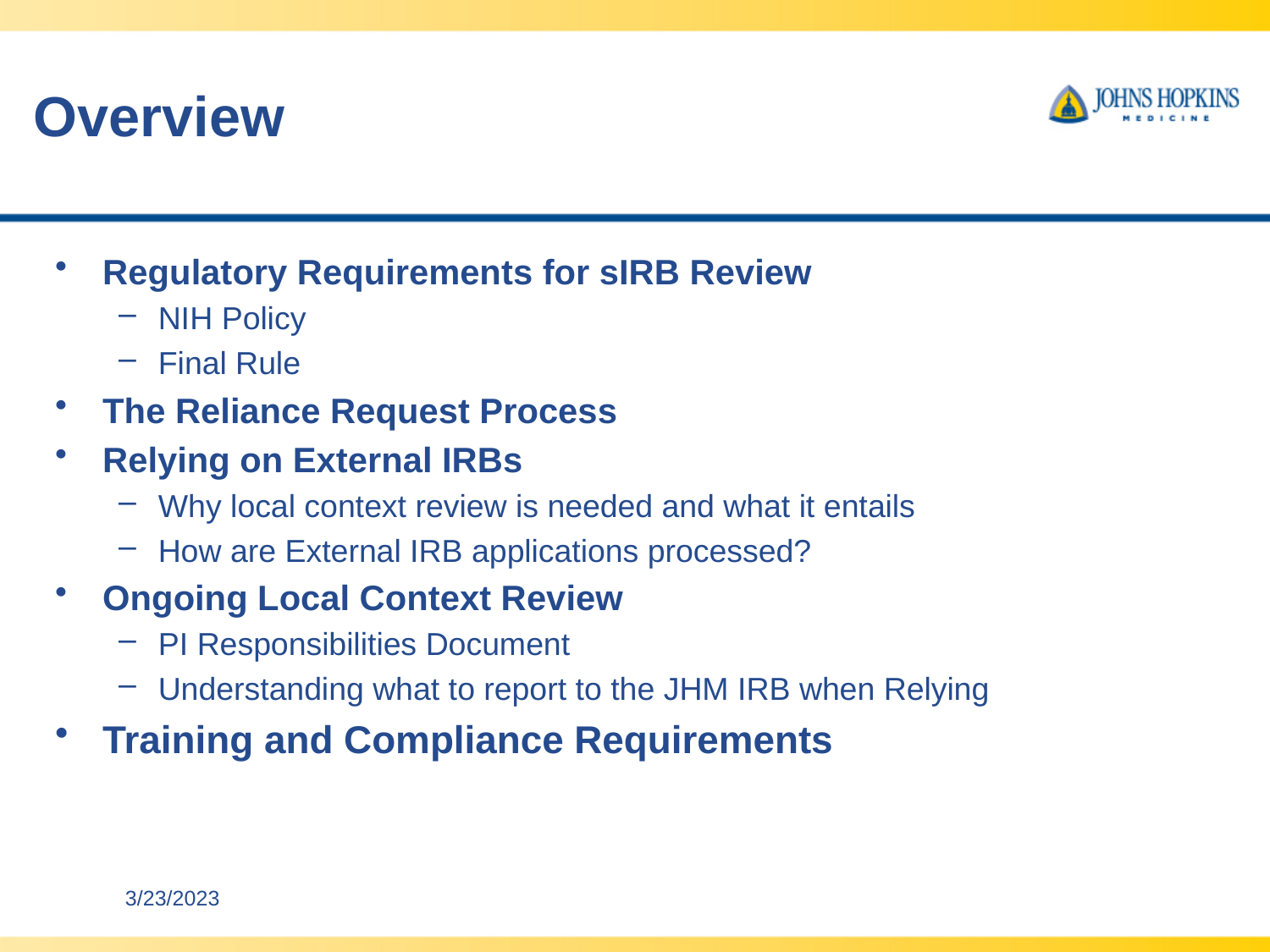

# Overview
Regulatory Requirements for sIRB Review
NIH Policy
Final Rule
The Reliance Request Process
Relying on External IRBs
Why local context review is needed and what it entails
How are External IRB applications processed?
Ongoing Local Context Review
PI Responsibilities Document
Understanding what to report to the JHM IRB when Relying
Training and Compliance Requirements
3/23/2023